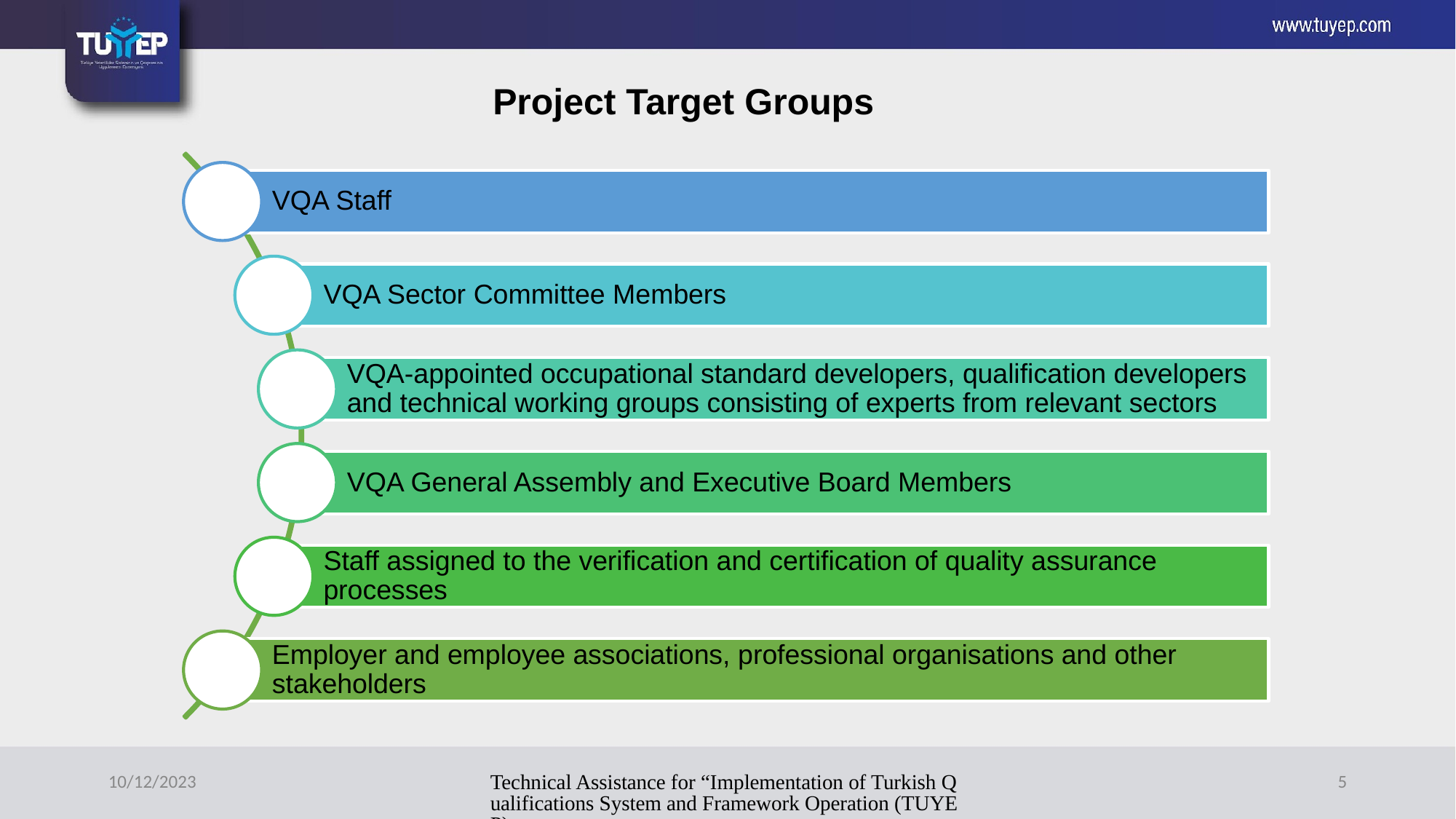

Project Target Groups
VQA Staff
VQA Sector Committee Members
VQA-appointed occupational standard developers, qualification developers and technical working groups consisting of experts from relevant sectors
VQA General Assembly and Executive Board Members
Staff assigned to the verification and certification of quality assurance processes
Employer and employee associations, professional organisations and other stakeholders
10/12/2023
Technical Assistance for “Implementation of Turkish Qualifications System and Framework Operation (TUYEP)
5